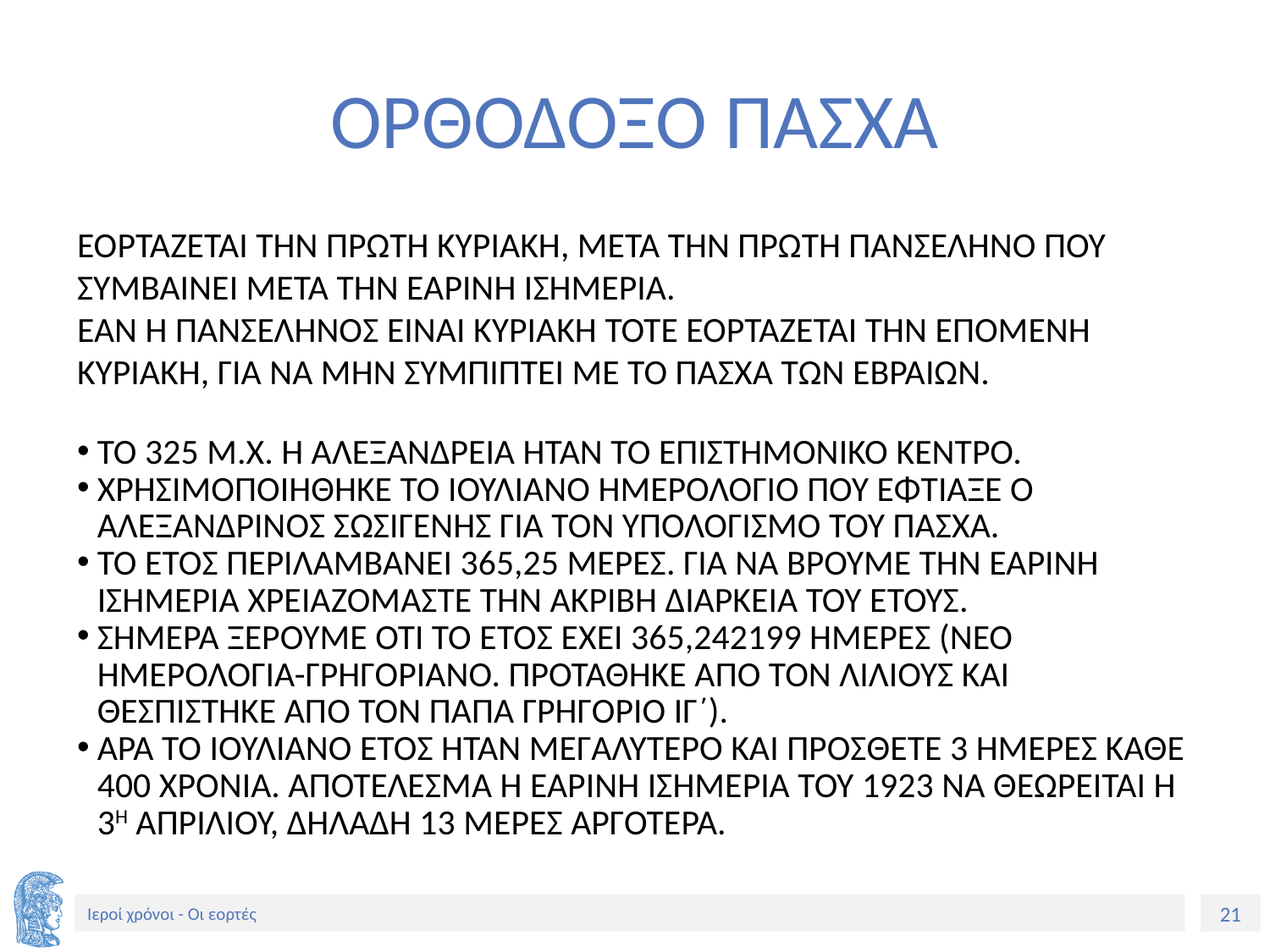

# ΟΡΘΟΔΟΞΟ ΠΑΣΧΑ
ΕΟΡΤΑΖΕΤΑΙ ΤΗΝ ΠΡΩΤΗ ΚΥΡΙΑΚΗ, ΜΕΤΑ ΤΗΝ ΠΡΩΤΗ ΠΑΝΣΕΛΗΝΟ ΠΟΥ ΣΥΜΒΑΙΝΕΙ ΜΕΤΑ ΤΗΝ ΕΑΡΙΝΗ ΙΣΗΜΕΡΙΑ.
ΕΑΝ Η ΠΑΝΣΕΛΗΝΟΣ ΕΙΝΑΙ ΚΥΡΙΑΚΗ ΤΟΤΕ ΕΟΡΤΑΖΕΤΑΙ ΤΗΝ ΕΠΟΜΕΝΗ ΚΥΡΙΑΚΗ, ΓΙΑ ΝΑ ΜΗΝ ΣΥΜΠΙΠΤΕΙ ΜΕ ΤΟ ΠΑΣΧΑ ΤΩΝ ΕΒΡΑΙΩΝ.

ΤΟ 325 Μ.Χ. Η ΑΛΕΞΑΝΔΡΕΙΑ ΗΤΑΝ ΤΟ ΕΠΙΣΤΗΜΟΝΙΚΟ ΚΕΝΤΡΟ.
ΧΡΗΣΙΜΟΠΟΙΗΘΗΚΕ ΤΟ ΙΟΥΛΙΑΝΟ ΗΜΕΡΟΛΟΓΙΟ ΠΟΥ ΕΦΤΙΑΞΕ Ο ΑΛΕΞΑΝΔΡΙΝΟΣ ΣΩΣΙΓΕΝΗΣ ΓΙΑ ΤΟΝ ΥΠΟΛΟΓΙΣΜΟ ΤΟΥ ΠΑΣΧΑ.
ΤΟ ΕΤΟΣ ΠΕΡΙΛΑΜΒΑΝΕΙ 365,25 ΜΕΡΕΣ. ΓΙΑ ΝΑ ΒΡΟΥΜΕ ΤΗΝ ΕΑΡΙΝΗ ΙΣΗΜΕΡΙΑ ΧΡΕΙΑΖΟΜΑΣΤΕ ΤΗΝ ΑΚΡΙΒΗ ΔΙΑΡΚΕΙΑ ΤΟΥ ΕΤΟΥΣ.
ΣΗΜΕΡΑ ΞΕΡΟΥΜΕ ΟΤΙ ΤΟ ΕΤΟΣ ΕΧΕΙ 365,242199 ΗΜΕΡΕΣ (ΝΕΟ ΗΜΕΡΟΛΟΓΙΑ-ΓΡΗΓΟΡΙΑΝΟ. ΠΡΟΤΑΘΗΚΕ ΑΠΟ ΤΟΝ ΛΙΛΙΟΥΣ ΚΑΙ ΘΕΣΠΙΣΤΗΚΕ ΑΠΌ ΤΟΝ ΠΑΠΑ ΓΡΗΓΟΡΙΟ ΙΓ΄).
ΑΡΑ ΤΟ ΙΟΥΛΙΑΝΟ ΕΤΟΣ ΗΤΑΝ ΜΕΓΑΛΥΤΕΡΟ ΚΑΙ ΠΡΟΣΘΕΤΕ 3 ΗΜΕΡΕΣ ΚΑΘΕ 400 ΧΡΟΝΙΑ. ΑΠΟΤΕΛΕΣΜΑ Η ΕΑΡΙΝΗ ΙΣΗΜΕΡΙΑ ΤΟΥ 1923 ΝΑ ΘΕΩΡΕΙΤΑΙ Η 3Η ΑΠΡΙΛΙΟΥ, ΔΗΛΑΔΗ 13 ΜΕΡΕΣ ΑΡΓΟΤΕΡΑ.